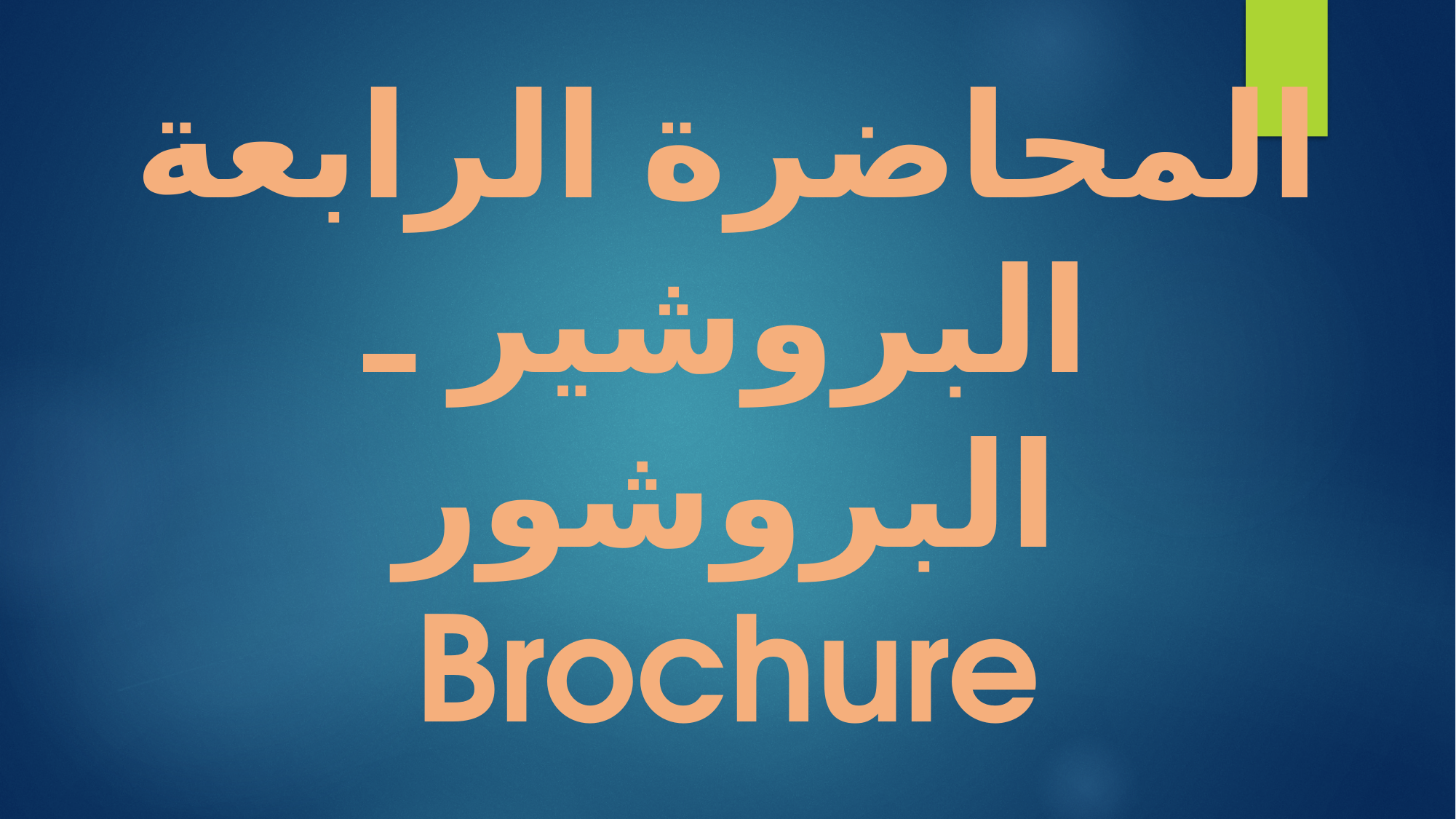

# المحاضرة الرابعة البروشير ـ البروشور Brochure